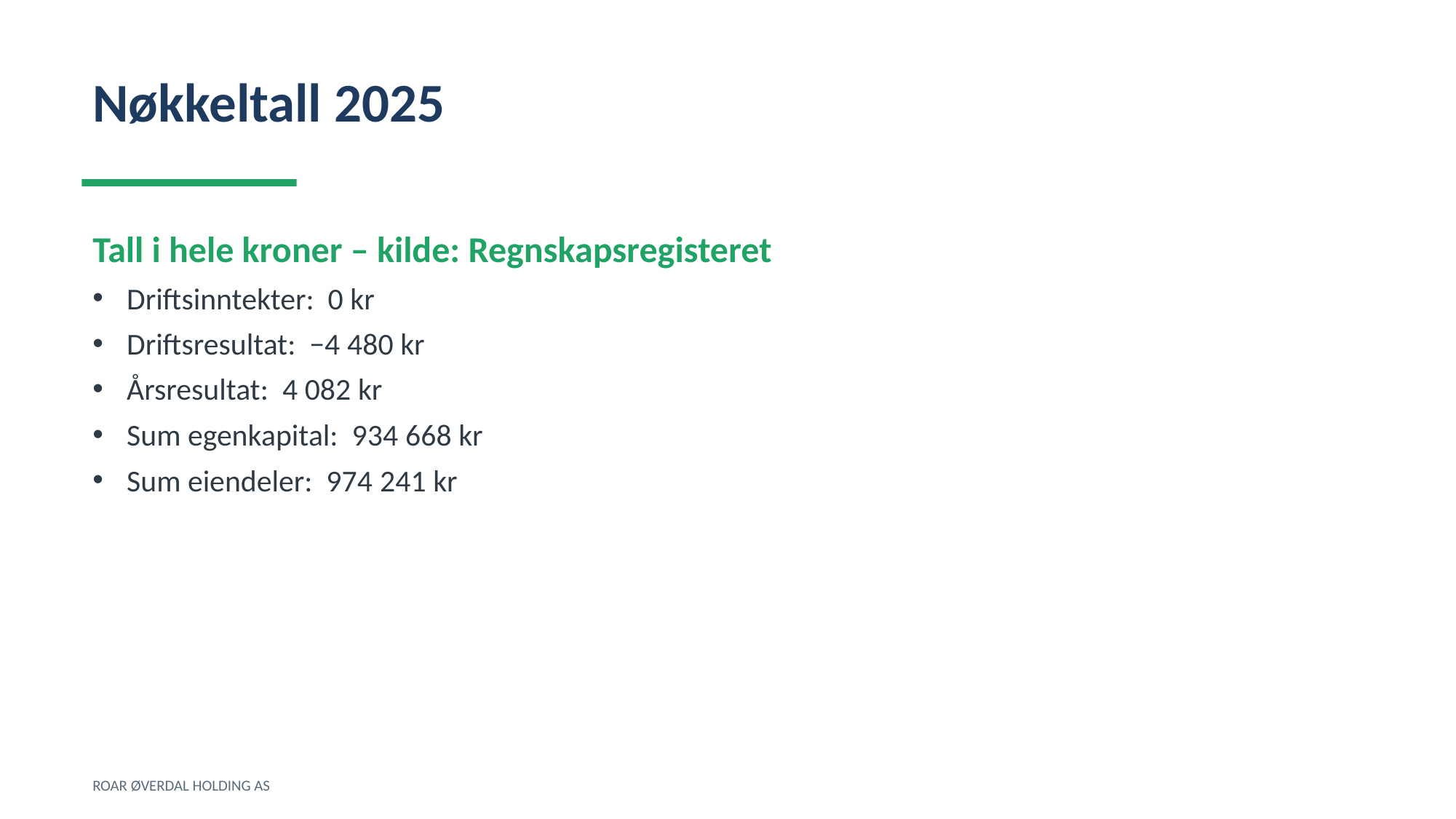

Nøkkeltall 2025

Tall i hele kroner – kilde: Regnskapsregisteret
Driftsinntekter:  0 kr
Driftsresultat:  −4 480 kr
Årsresultat:  4 082 kr
Sum egenkapital:  934 668 kr
Sum eiendeler:  974 241 kr
ROAR ØVERDAL HOLDING AS